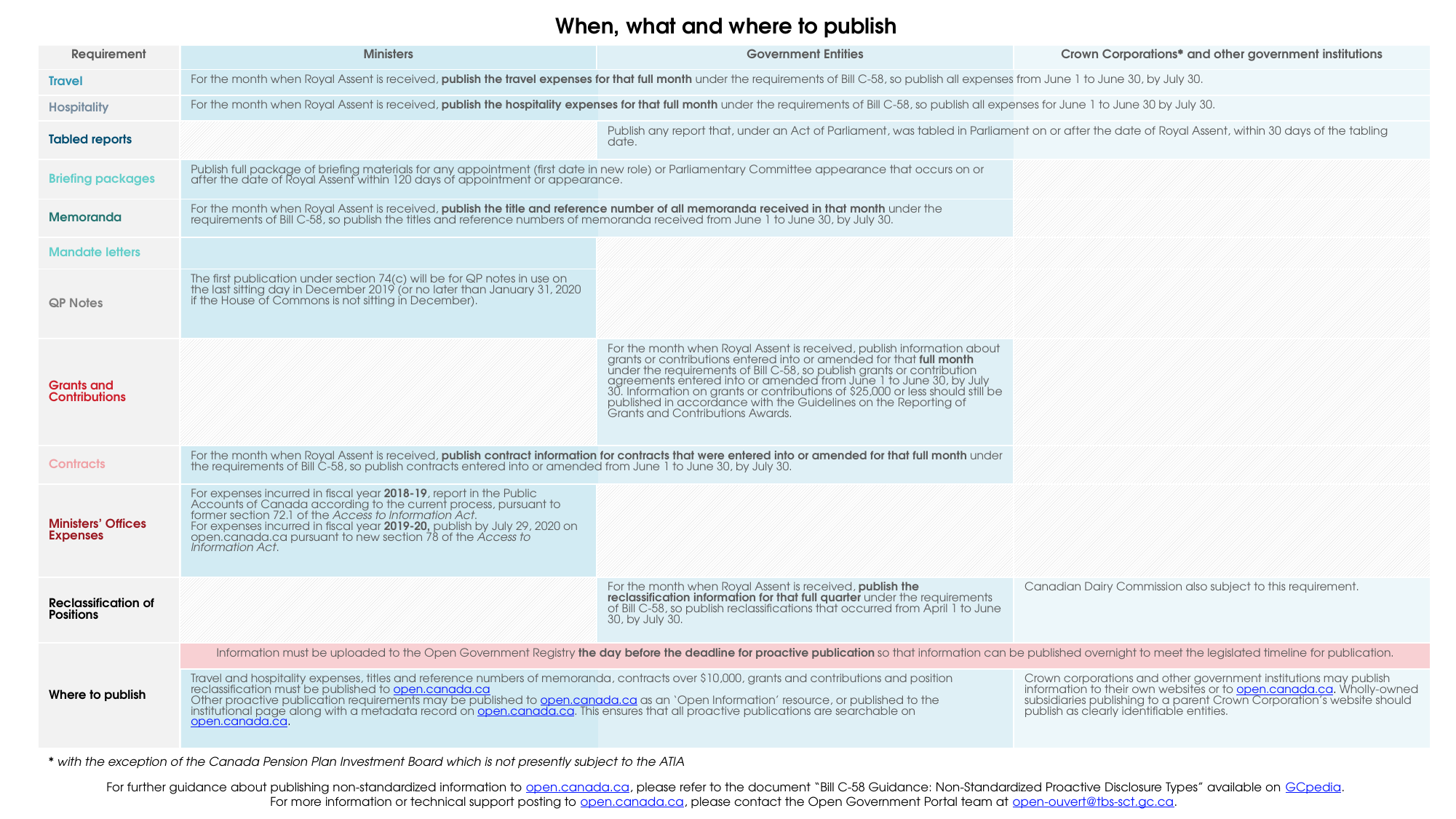

When, what and where to publish
| Requirement | Ministers | Government Entities | Crown Corporations\* and other government institutions |
| --- | --- | --- | --- |
| Travel | For the month when Royal Assent is received, publish the travel expenses for that full month under the requirements of Bill C-58, so publish all expenses from June 1 to June 30, by July 30. |  |  |
| Hospitality | For the month when Royal Assent is received, publish the hospitality expenses for that full month under the requirements of Bill C-58, so publish all expenses for June 1 to June 30 by July 30. |  |  |
| Tabled reports |  | Publish any report that, under an Act of Parliament, was tabled in Parliament on or after the date of Royal Assent, within 30 days of the tabling date. |  |
| Briefing packages | Publish full package of briefing materials for any appointment (first date in new role) or Parliamentary Committee appearance that occurs on or after the date of Royal Assent within 120 days of appointment or appearance. |  |  |
| Memoranda | For the month when Royal Assent is received, publish the title and reference number of all memoranda received in that month under the requirements of Bill C-58, so publish the titles and reference numbers of memoranda received from June 1 to June 30, by July 30. |  |  |
| Mandate letters |  |  |  |
| QP Notes | The first publication under section 74(c) will be for QP notes in use on the last sitting day in December 2019 (or no later than January 31, 2020 if the House of Commons is not sitting in December). |  |  |
| Grants and Contributions |  | For the month when Royal Assent is received, publish information about grants or contributions entered into or amended for that full month under the requirements of Bill C-58, so publish grants or contribution agreements entered into or amended from June 1 to June 30, by July 30. Information on grants or contributions of $25,000 or less should still be published in accordance with the Guidelines on the Reporting of Grants and Contributions Awards. |  |
| Contracts | For the month when Royal Assent is received, publish contract information for contracts that were entered into or amended for that full month under the requirements of Bill C-58, so publish contracts entered into or amended from June 1 to June 30, by July 30. |  |  |
| Ministers’ Offices Expenses | For expenses incurred in fiscal year 2018-19, report in the Public Accounts of Canada according to the current process, pursuant to former section 72.1 of the Access to Information Act. For expenses incurred in fiscal year 2019-20, publish by July 29, 2020 on open.canada.ca pursuant to new section 78 of the Access to Information Act. |  |  |
| Reclassification of Positions |  | For the month when Royal Assent is received, publish the reclassification information for that full quarter under the requirements of Bill C-58, so publish reclassifications that occurred from April 1 to June 30, by July 30. | Canadian Dairy Commission also subject to this requirement. |
| Where to publish | Information must be uploaded to the Open Government Registry the day before the deadline for proactive publication so that information can be published overnight to meet the legislated timeline for publication. |  |  |
|  | Travel and hospitality expenses, titles and reference numbers of memoranda, contracts over $10,000, grants and contributions and position reclassification must be published to open.canada.ca Other proactive publication requirements may be published to open.canada.ca as an ‘Open Information’ resource, or published to the institutional page along with a metadata record on open.canada.ca. This ensures that all proactive publications are searchable on open.canada.ca. |  | Crown corporations and other government institutions may publish information to their own websites or to open.canada.ca. Wholly-owned subsidiaries publishing to a parent Crown Corporation’s website should publish as clearly identifiable entities. |

* with the exception of the Canada Pension Plan Investment Board which is not presently subject to the ATIA
For further guidance about publishing non-standardized information to open.canada.ca, please refer to the document “Bill C-58 Guidance: Non-Standardized Proactive Disclosure Types” available on GCpedia.
For more information or technical support posting to open.canada.ca, please contact the Open Government Portal team at open-ouvert@tbs-sct.gc.ca.